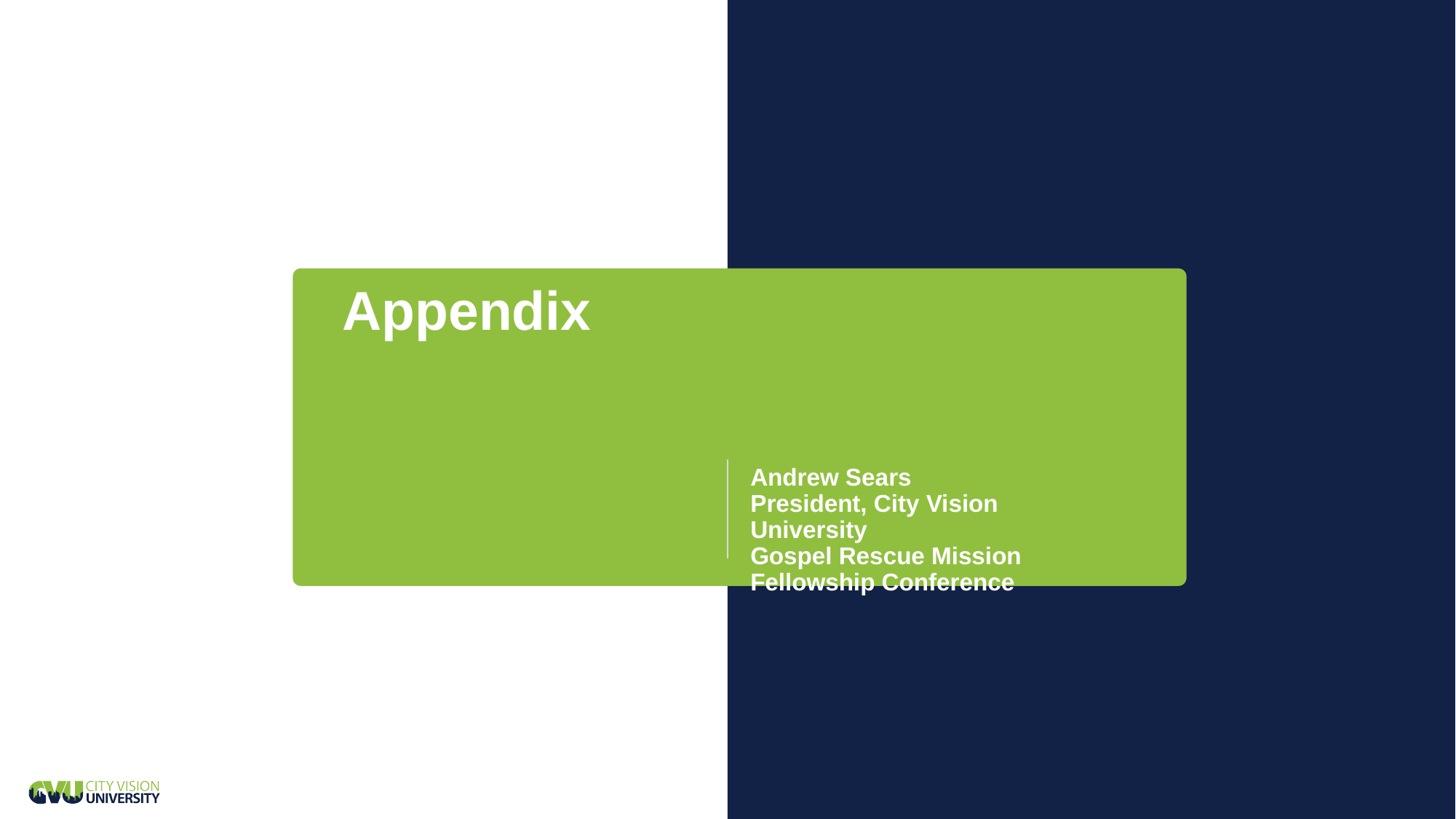

# Appendix
Andrew Sears
President, City Vision University
Gospel Rescue Mission Fellowship Conference